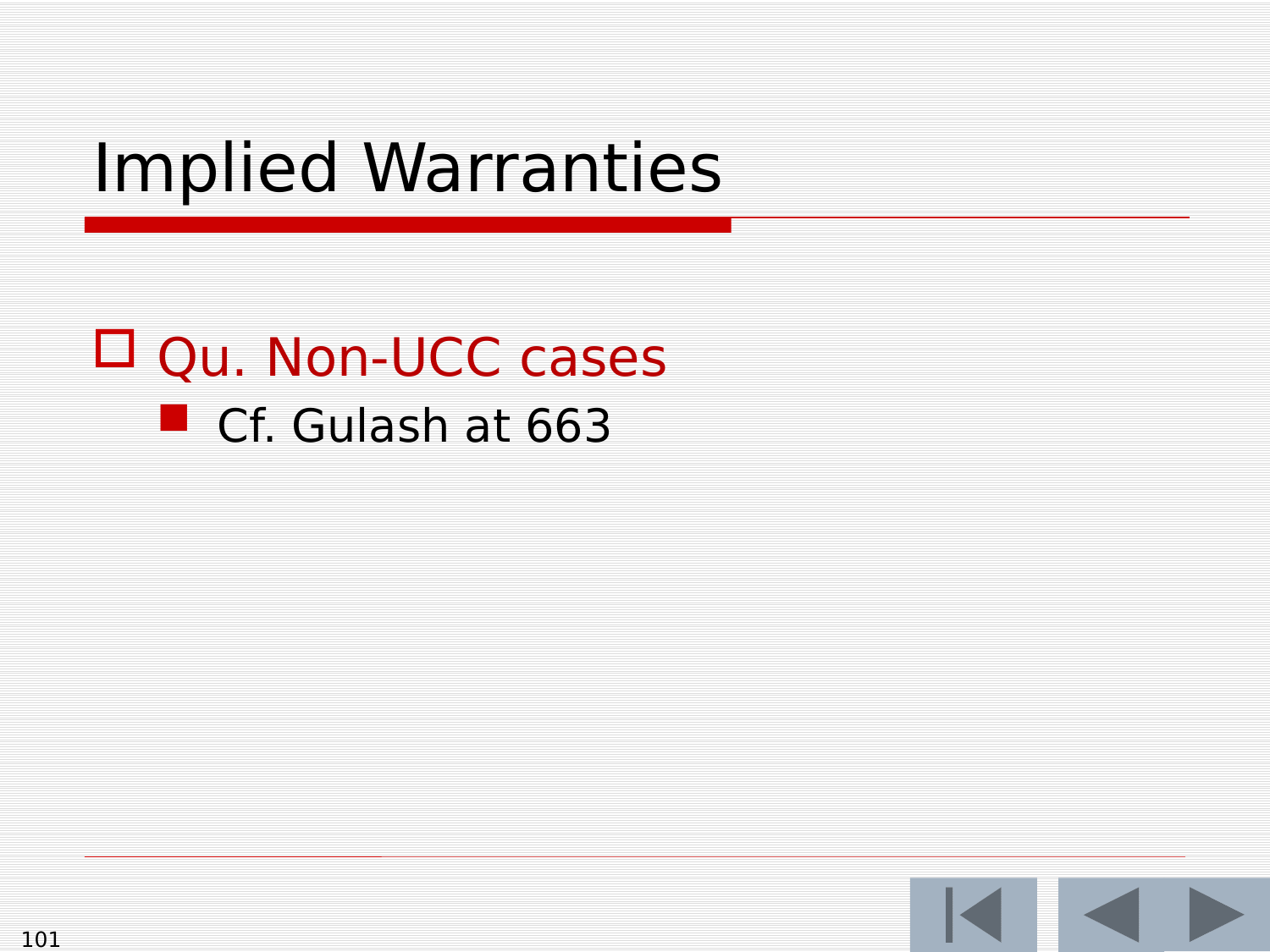

# Implied Warranties

Qu. Non-UCC cases
Cf. Gulash at 663
101